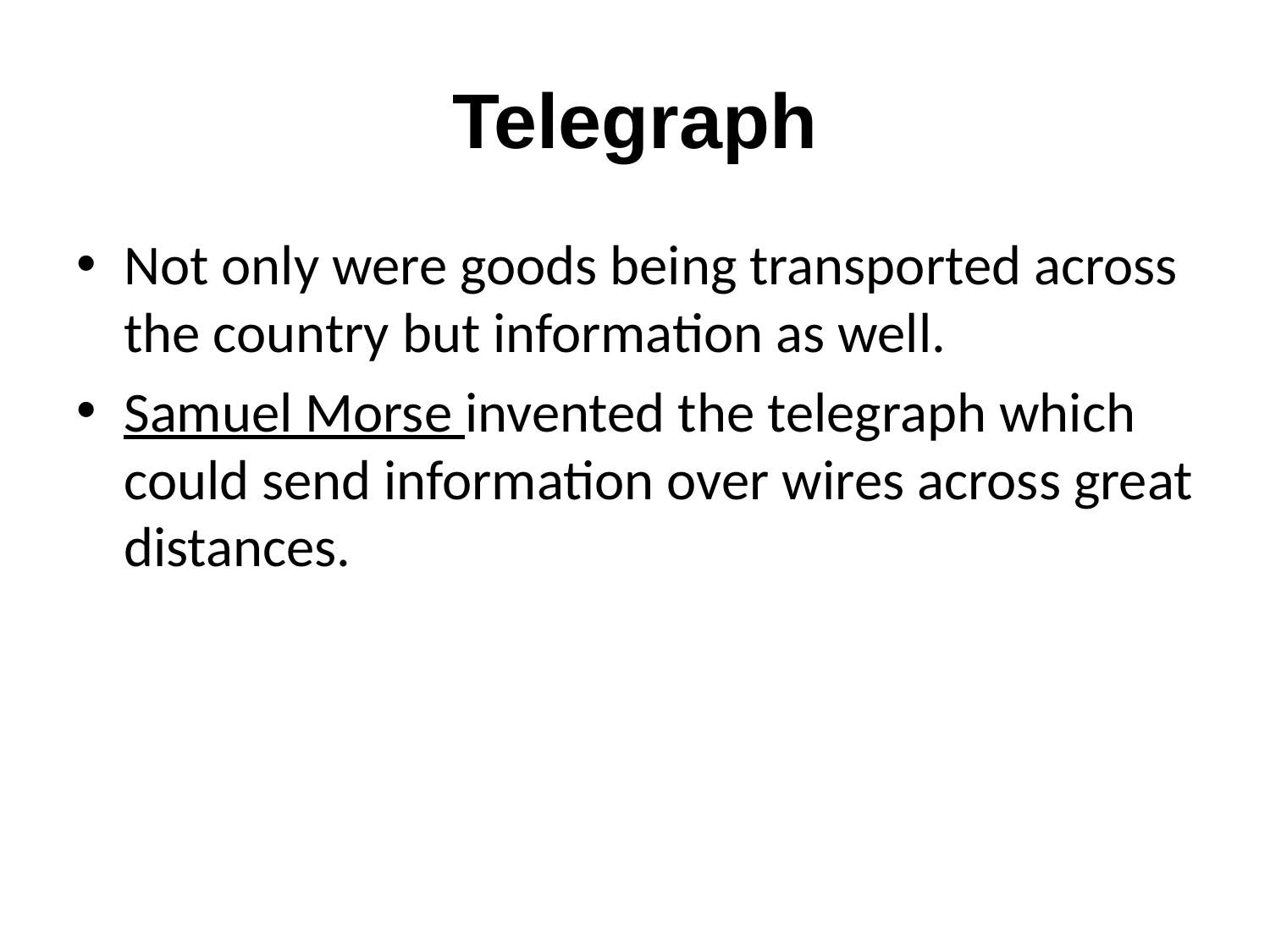

# Telegraph
Not only were goods being transported across the country but information as well.
Samuel Morse invented the telegraph which could send information over wires across great distances.